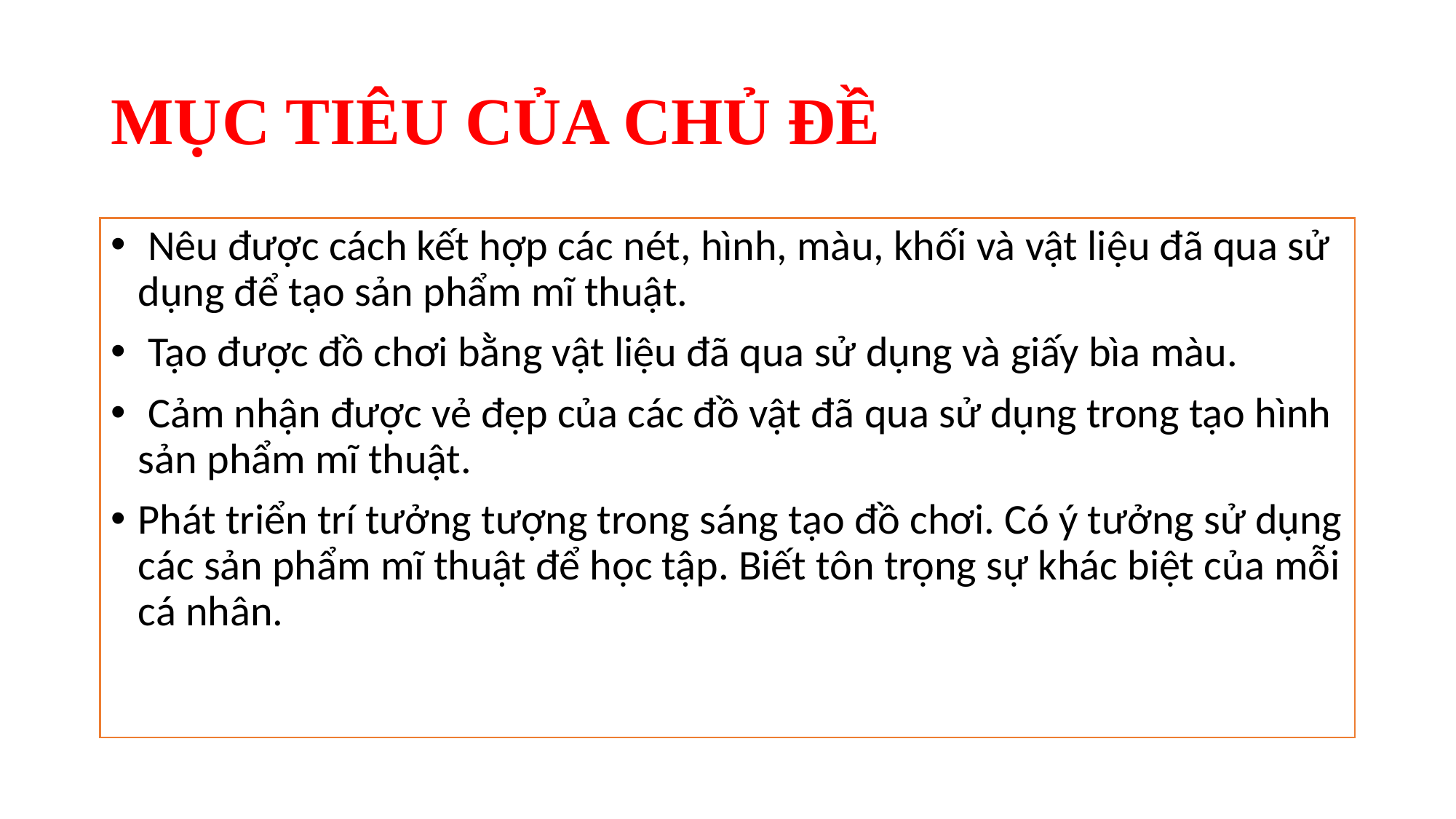

# MỤC TIÊU CỦA CHỦ ĐỀ
 Nêu được cách kết hợp các nét, hình, màu, khối và vật liệu đã qua sử dụng để tạo sản phẩm mĩ thuật.
 Tạo được đồ chơi bằng vật liệu đã qua sử dụng và giấy bìa màu.
 Cảm nhận được vẻ đẹp của các đồ vật đã qua sử dụng trong tạo hình sản phẩm mĩ thuật.
Phát triển trí tưởng tượng trong sáng tạo đồ chơi. Có ý tưởng sử dụng các sản phẩm mĩ thuật để học tập. Biết tôn trọng sự khác biệt của mỗi cá nhân.